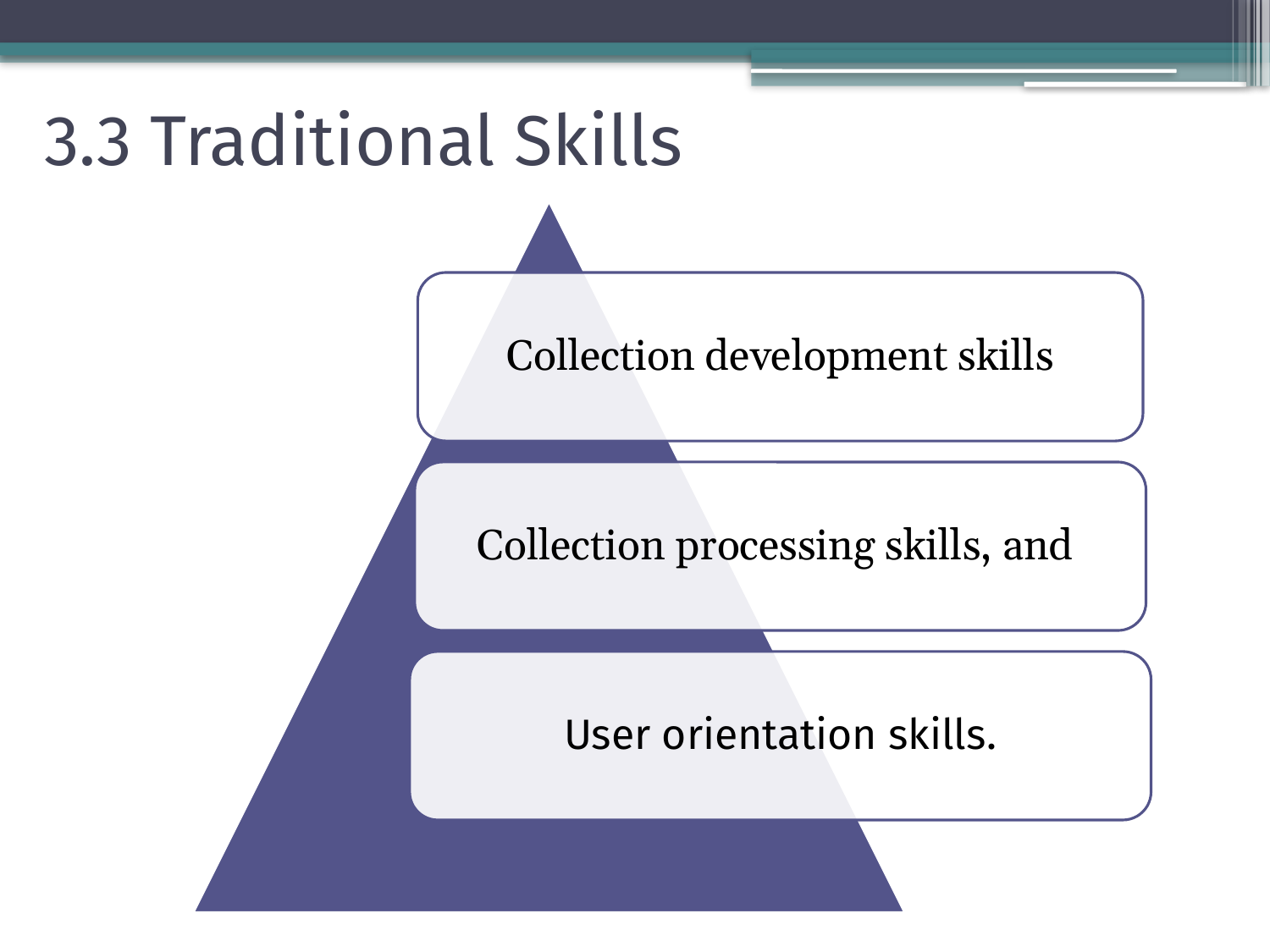

# 3.3 Traditional Skills
Collection development skills
Collection processing skills, and
User orientation skills.